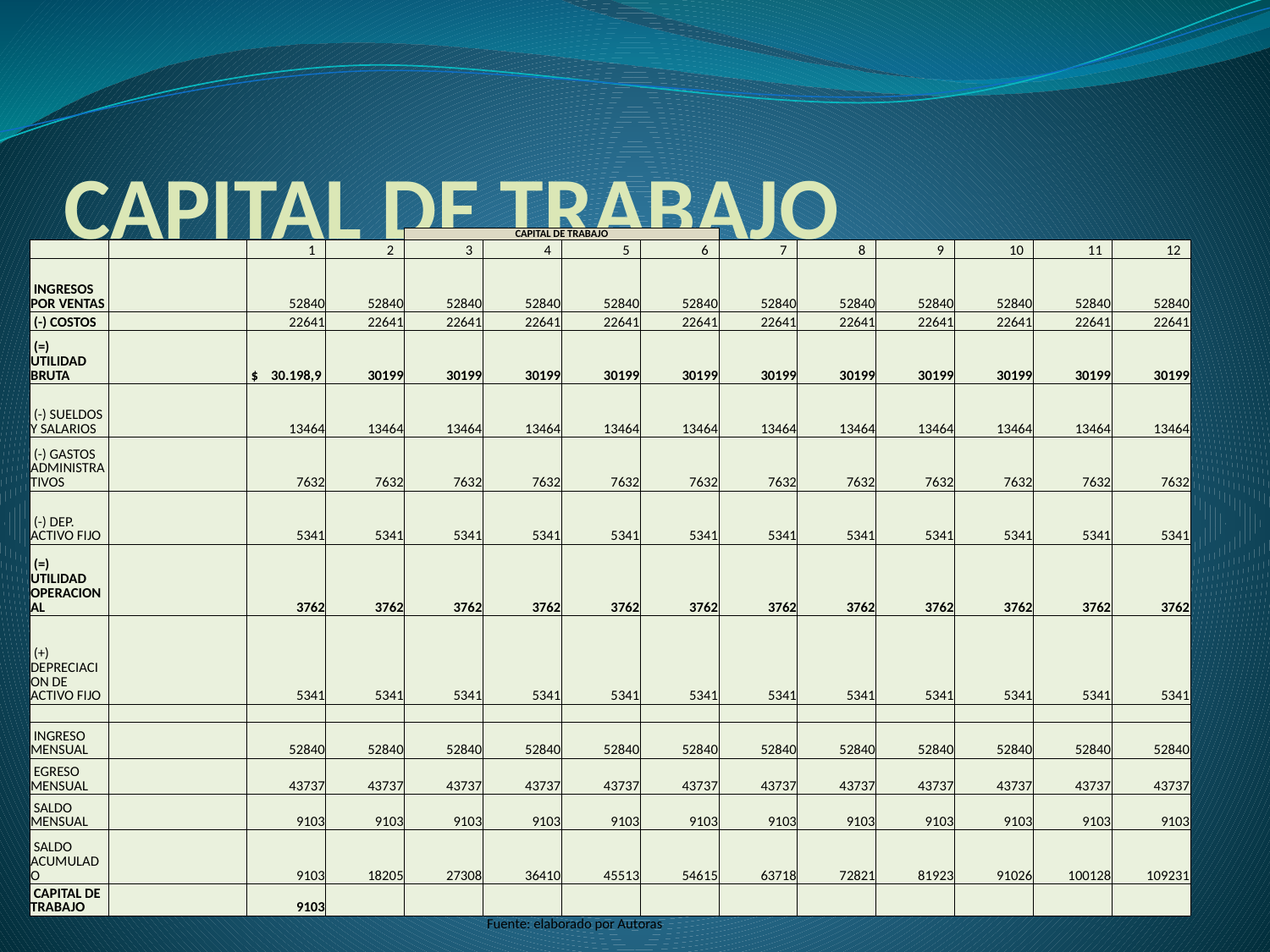

# CAPITAL DE TRABAJO
|  |  |  |  | CAPITAL DE TRABAJO |  |  |  |  |  |  |  |  |  |
| --- | --- | --- | --- | --- | --- | --- | --- | --- | --- | --- | --- | --- | --- |
|  |  | 1 | 2 | 3 | 4 | 5 | 6 | 7 | 8 | 9 | 10 | 11 | 12 |
| INGRESOS POR VENTAS |  | 52840 | 52840 | 52840 | 52840 | 52840 | 52840 | 52840 | 52840 | 52840 | 52840 | 52840 | 52840 |
| (-) COSTOS |  | 22641 | 22641 | 22641 | 22641 | 22641 | 22641 | 22641 | 22641 | 22641 | 22641 | 22641 | 22641 |
| (=) UTILIDAD BRUTA |  | $ 30.198,9 | 30199 | 30199 | 30199 | 30199 | 30199 | 30199 | 30199 | 30199 | 30199 | 30199 | 30199 |
| (-) SUELDOS Y SALARIOS |  | 13464 | 13464 | 13464 | 13464 | 13464 | 13464 | 13464 | 13464 | 13464 | 13464 | 13464 | 13464 |
| (-) GASTOS ADMINISTRATIVOS |  | 7632 | 7632 | 7632 | 7632 | 7632 | 7632 | 7632 | 7632 | 7632 | 7632 | 7632 | 7632 |
| (-) DEP. ACTIVO FIJO |  | 5341 | 5341 | 5341 | 5341 | 5341 | 5341 | 5341 | 5341 | 5341 | 5341 | 5341 | 5341 |
| (=) UTILIDAD OPERACIONAL |  | 3762 | 3762 | 3762 | 3762 | 3762 | 3762 | 3762 | 3762 | 3762 | 3762 | 3762 | 3762 |
| (+) DEPRECIACION DE ACTIVO FIJO |  | 5341 | 5341 | 5341 | 5341 | 5341 | 5341 | 5341 | 5341 | 5341 | 5341 | 5341 | 5341 |
|  |  |  |  |  |  |  |  |  |  |  |  |  |  |
| INGRESO MENSUAL |  | 52840 | 52840 | 52840 | 52840 | 52840 | 52840 | 52840 | 52840 | 52840 | 52840 | 52840 | 52840 |
| EGRESO MENSUAL |  | 43737 | 43737 | 43737 | 43737 | 43737 | 43737 | 43737 | 43737 | 43737 | 43737 | 43737 | 43737 |
| SALDO MENSUAL |  | 9103 | 9103 | 9103 | 9103 | 9103 | 9103 | 9103 | 9103 | 9103 | 9103 | 9103 | 9103 |
| SALDO ACUMULADO |  | 9103 | 18205 | 27308 | 36410 | 45513 | 54615 | 63718 | 72821 | 81923 | 91026 | 100128 | 109231 |
| CAPITAL DE TRABAJO |  | 9103 |  |  |  |  |  |  |  |  |  |  |  |
|  |  |  |  |  | Fuente: elaborado por Autoras |  |  |  |  |  |  |  |  |